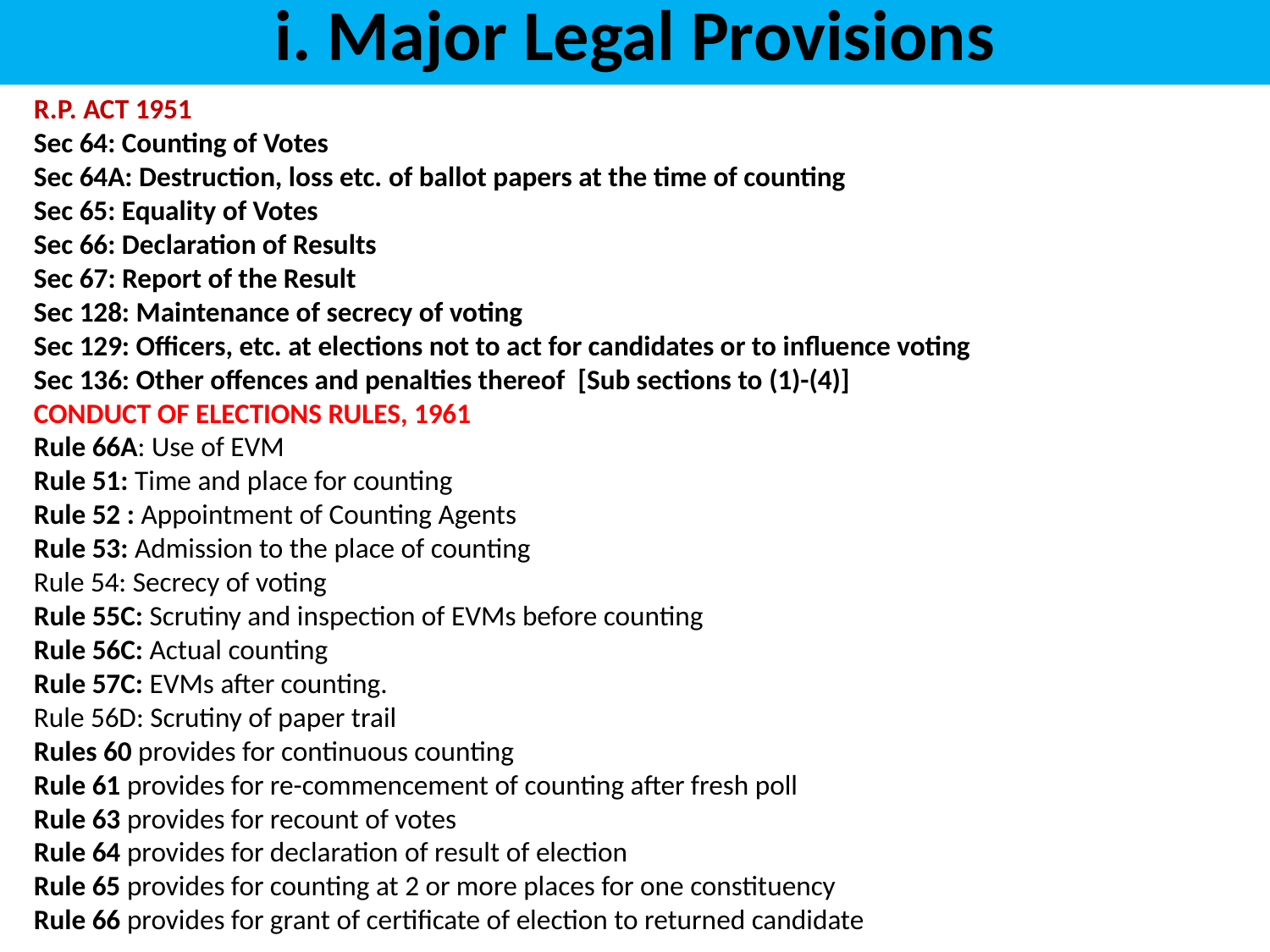

# i. Major Legal Provisions
R.P. ACT 1951
Sec 64: Counting of Votes
Sec 64A: Destruction, loss etc. of ballot papers at the time of counting
Sec 65: Equality of Votes
Sec 66: Declaration of Results
Sec 67: Report of the Result
Sec 128: Maintenance of secrecy of voting
Sec 129: Officers, etc. at elections not to act for candidates or to influence voting
Sec 136: Other offences and penalties thereof  [Sub sections to (1)-(4)]
CONDUCT OF ELECTIONS RULES, 1961
Rule 66A: Use of EVM
Rule 51: Time and place for counting
Rule 52 : Appointment of Counting Agents
Rule 53: Admission to the place of counting
Rule 54: Secrecy of voting
Rule 55C: Scrutiny and inspection of EVMs before counting
Rule 56C: Actual counting
Rule 57C: EVMs after counting.
Rule 56D: Scrutiny of paper trail
Rules 60 provides for continuous counting
Rule 61 provides for re-commencement of counting after fresh poll
Rule 63 provides for recount of votes
Rule 64 provides for declaration of result of election
Rule 65 provides for counting at 2 or more places for one constituency
Rule 66 provides for grant of certificate of election to returned candidate